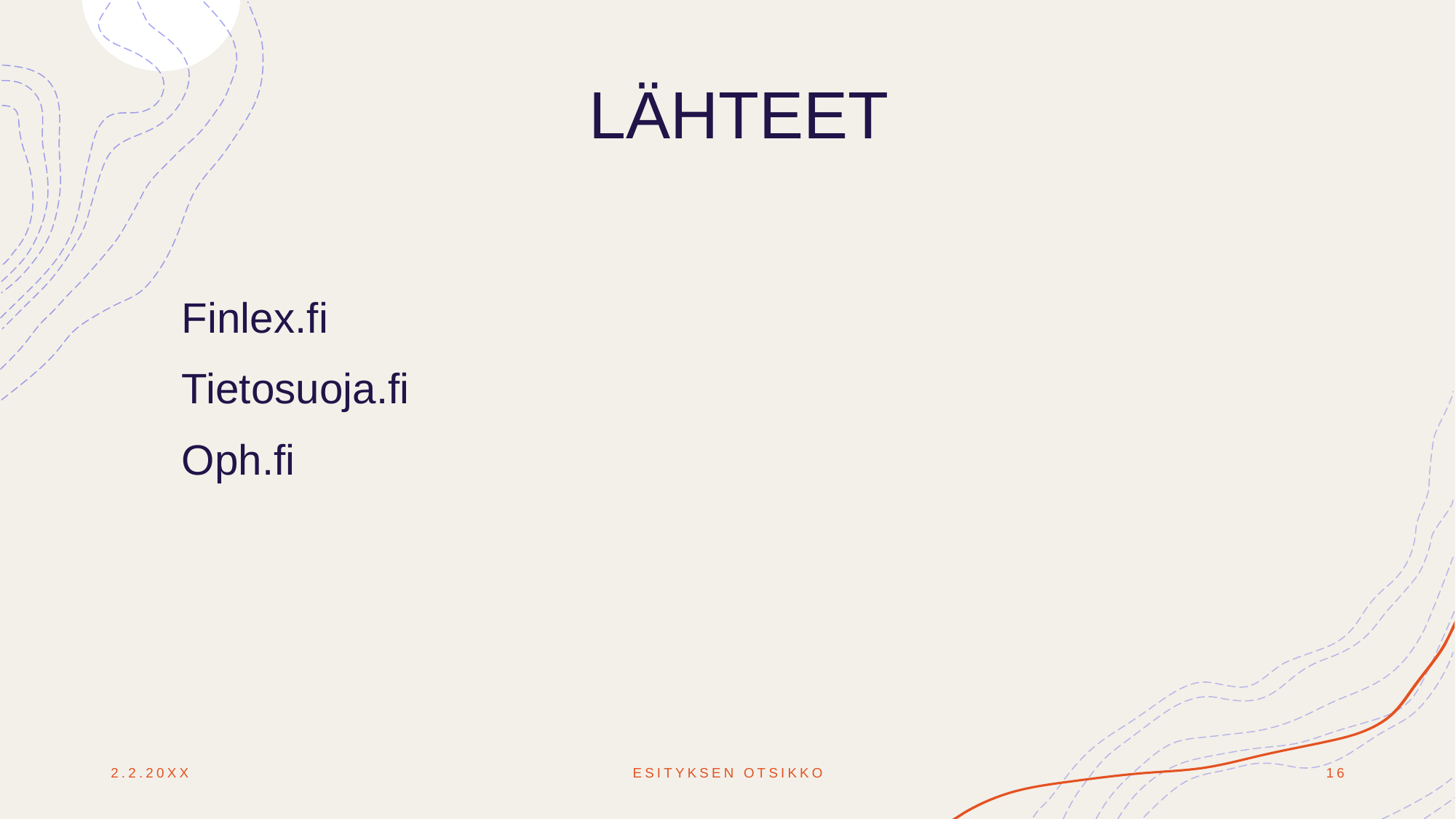

# LÄHTEET
Finlex.fi
Tietosuoja.fi
Oph.fi
2.2.20XX
ESITYKSEN OTSIKKO
16